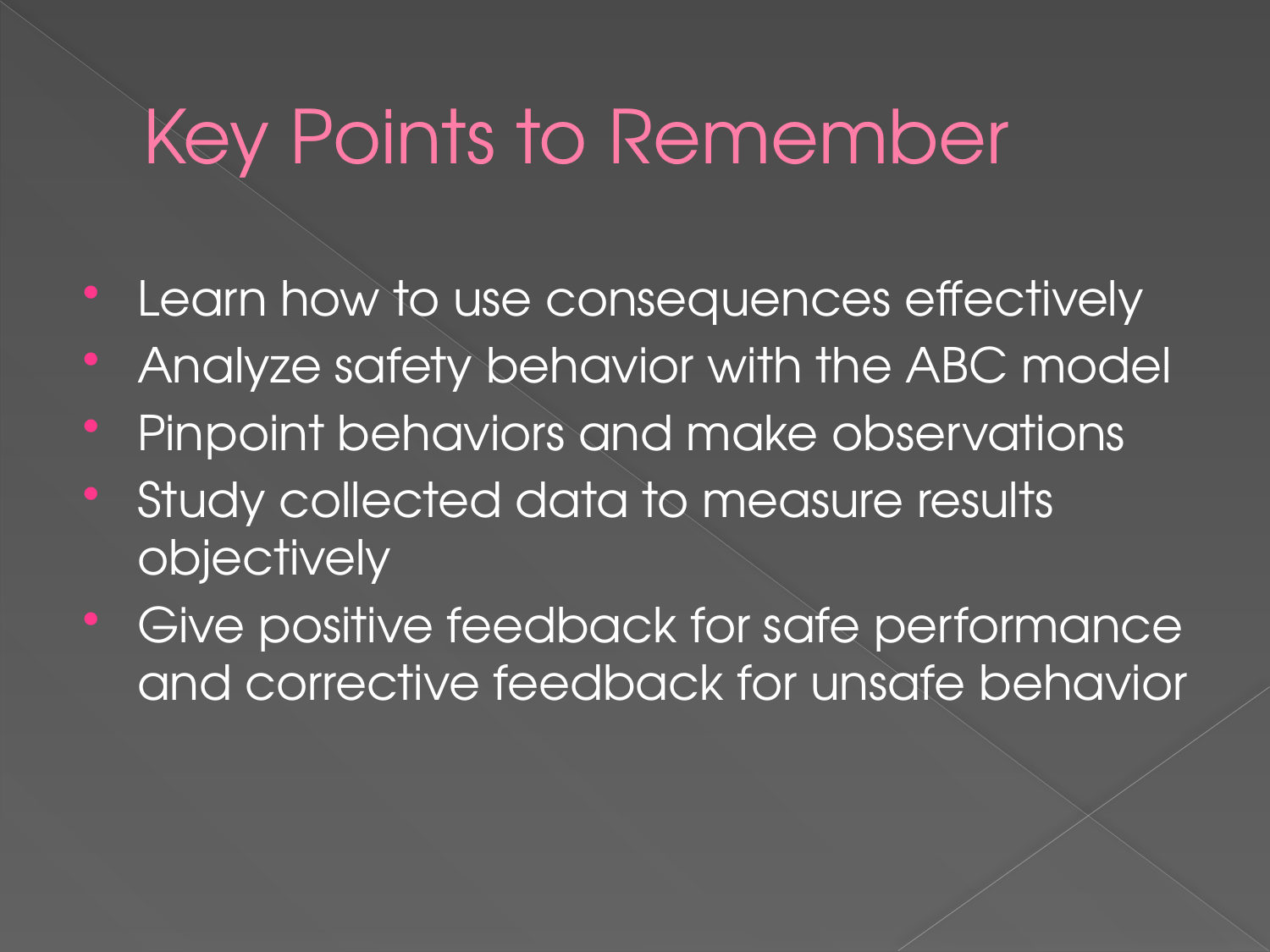

# Key Points to Remember
Learn how to use consequences effectively
Analyze safety behavior with the ABC model
Pinpoint behaviors and make observations
Study collected data to measure results objectively
Give positive feedback for safe performance and corrective feedback for unsafe behavior